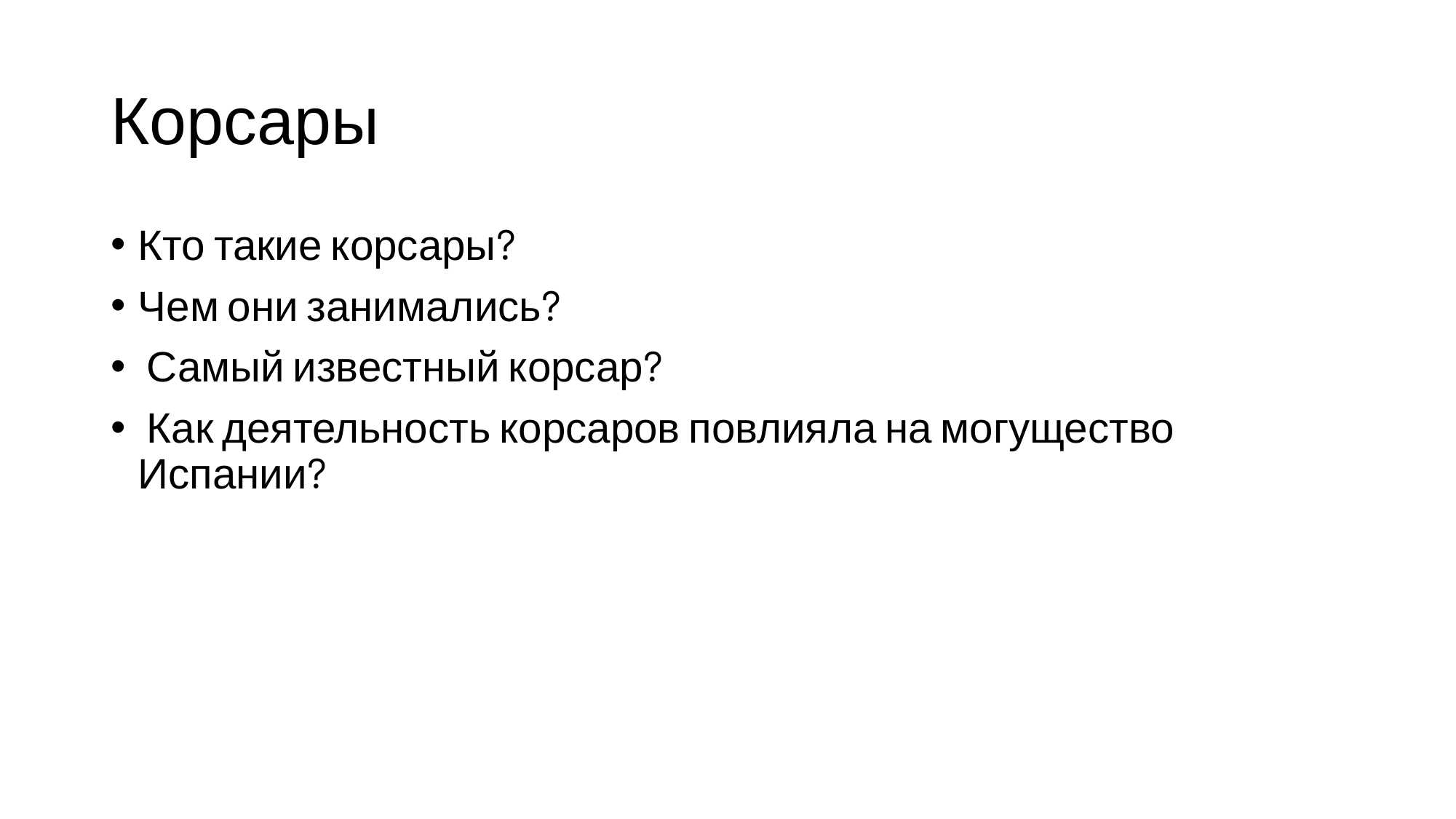

# Корсары
Кто такие корсары?
Чем они занимались?
 Самый известный корсар?
 Как деятельность корсаров повлияла на могущество Испании?